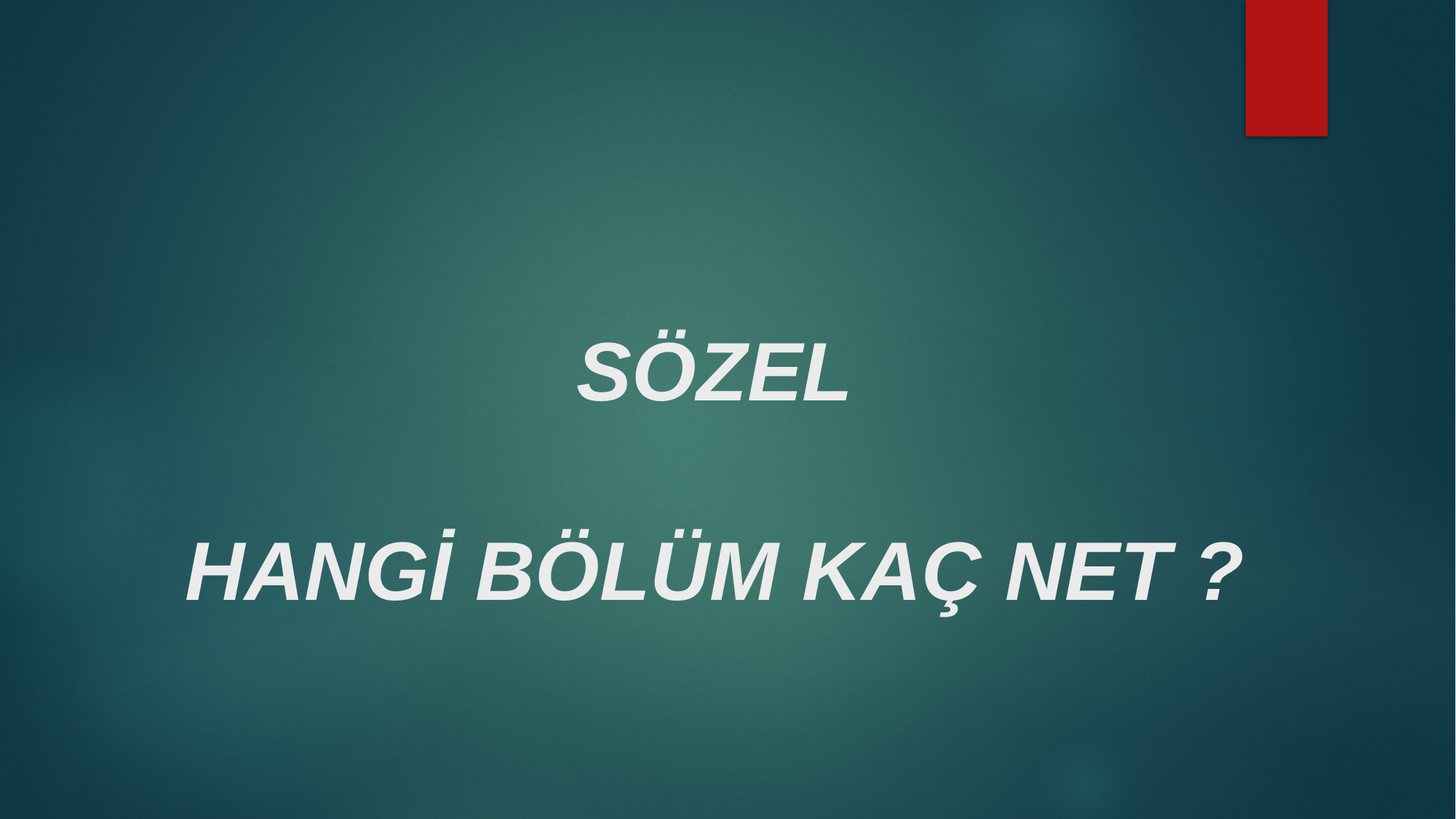

# SÖZEL HANGİ BÖLÜM KAÇ NET ?